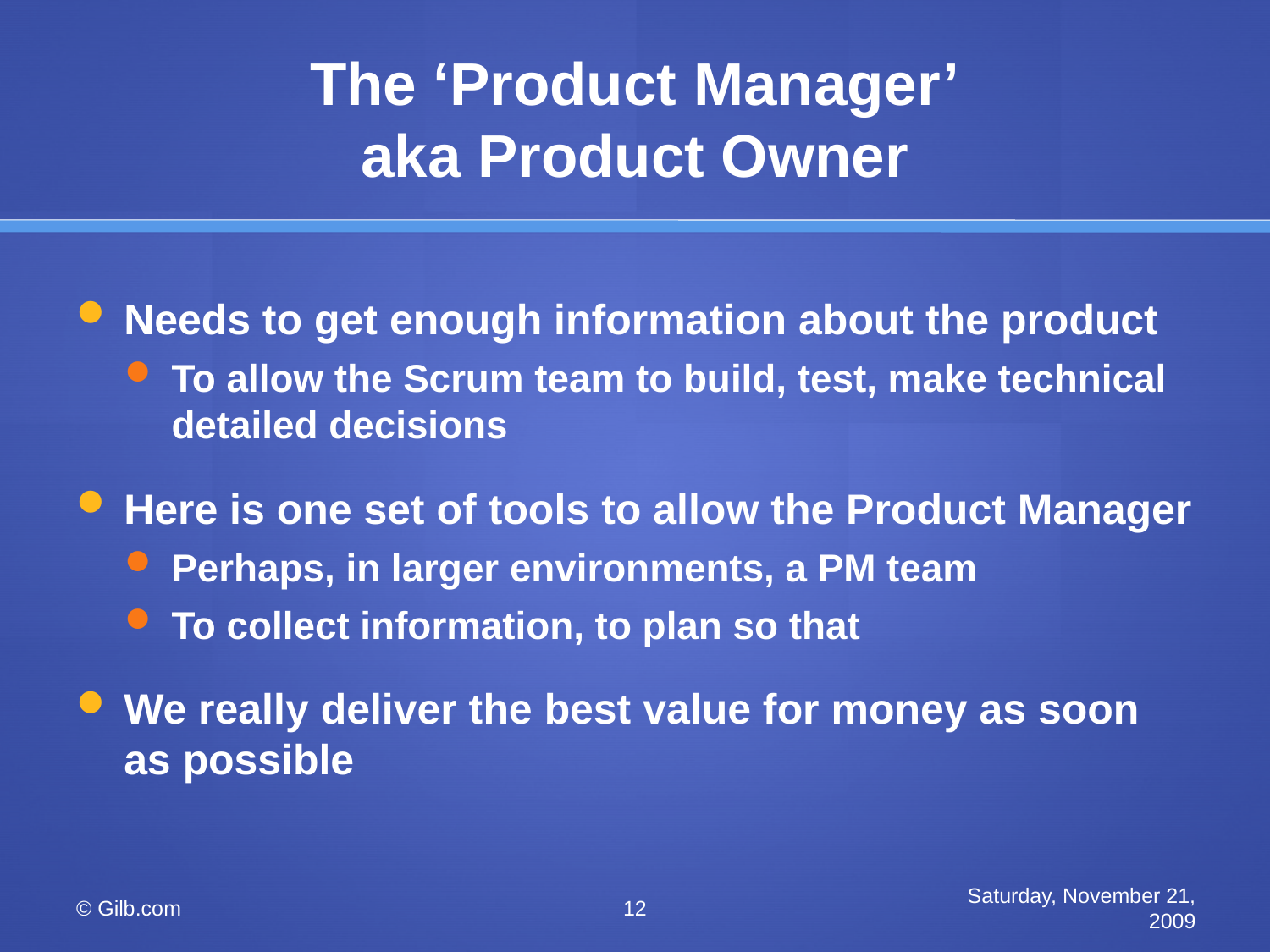

# The ‘Product Manager’ aka Product Owner
Needs to get enough information about the product
To allow the Scrum team to build, test, make technical detailed decisions
Here is one set of tools to allow the Product Manager
Perhaps, in larger environments, a PM team
To collect information, to plan so that
We really deliver the best value for money as soon as possible
© Gilb.com
12
Saturday, November 21, 2009